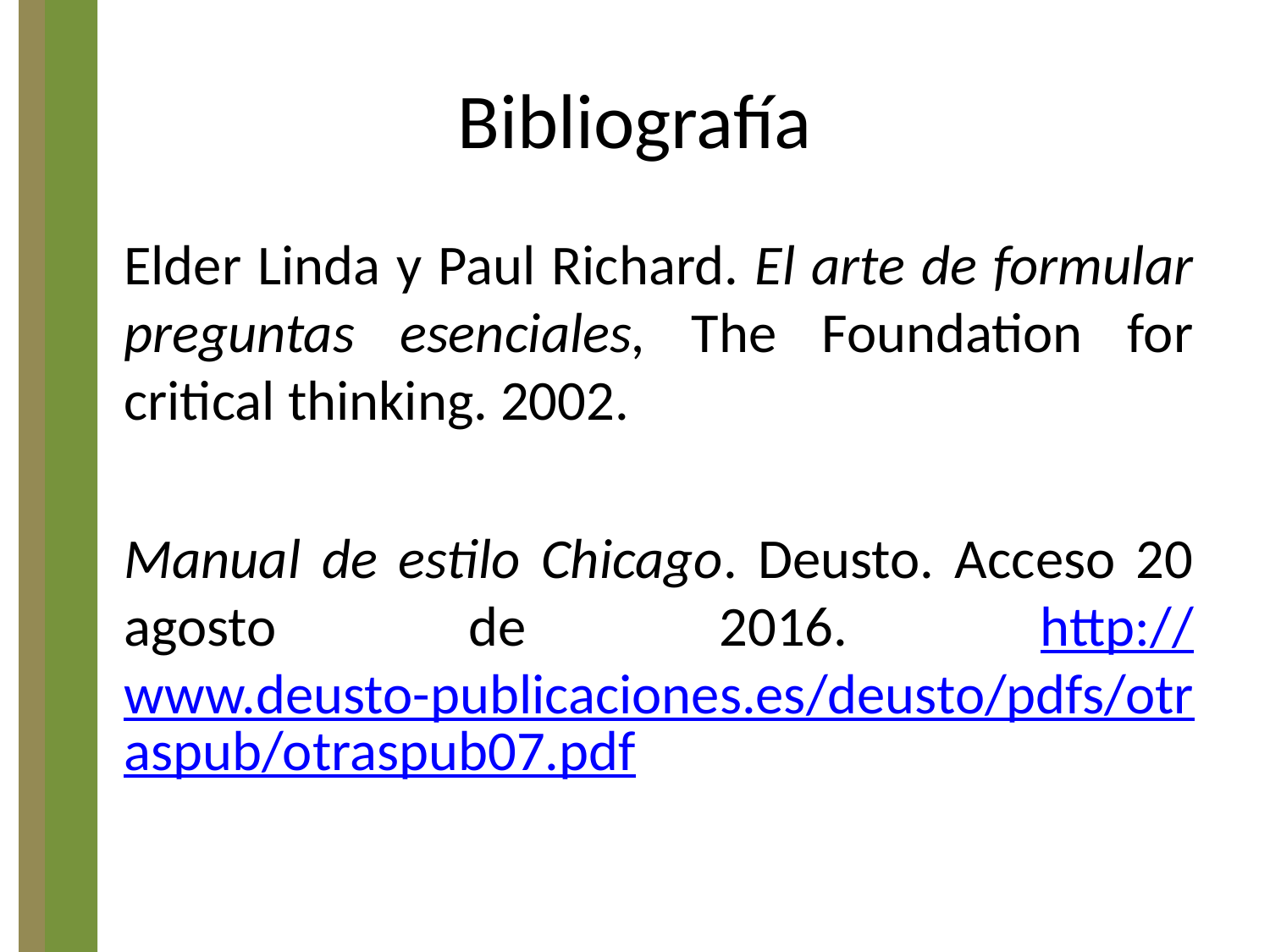

# Bibliografía
Elder Linda y Paul Richard. El arte de formular preguntas esenciales, The Foundation for critical thinking. 2002.

Manual de estilo Chicago. Deusto. Acceso 20 agosto de 2016. http://www.deusto-publicaciones.es/deusto/pdfs/otraspub/otraspub07.pdf